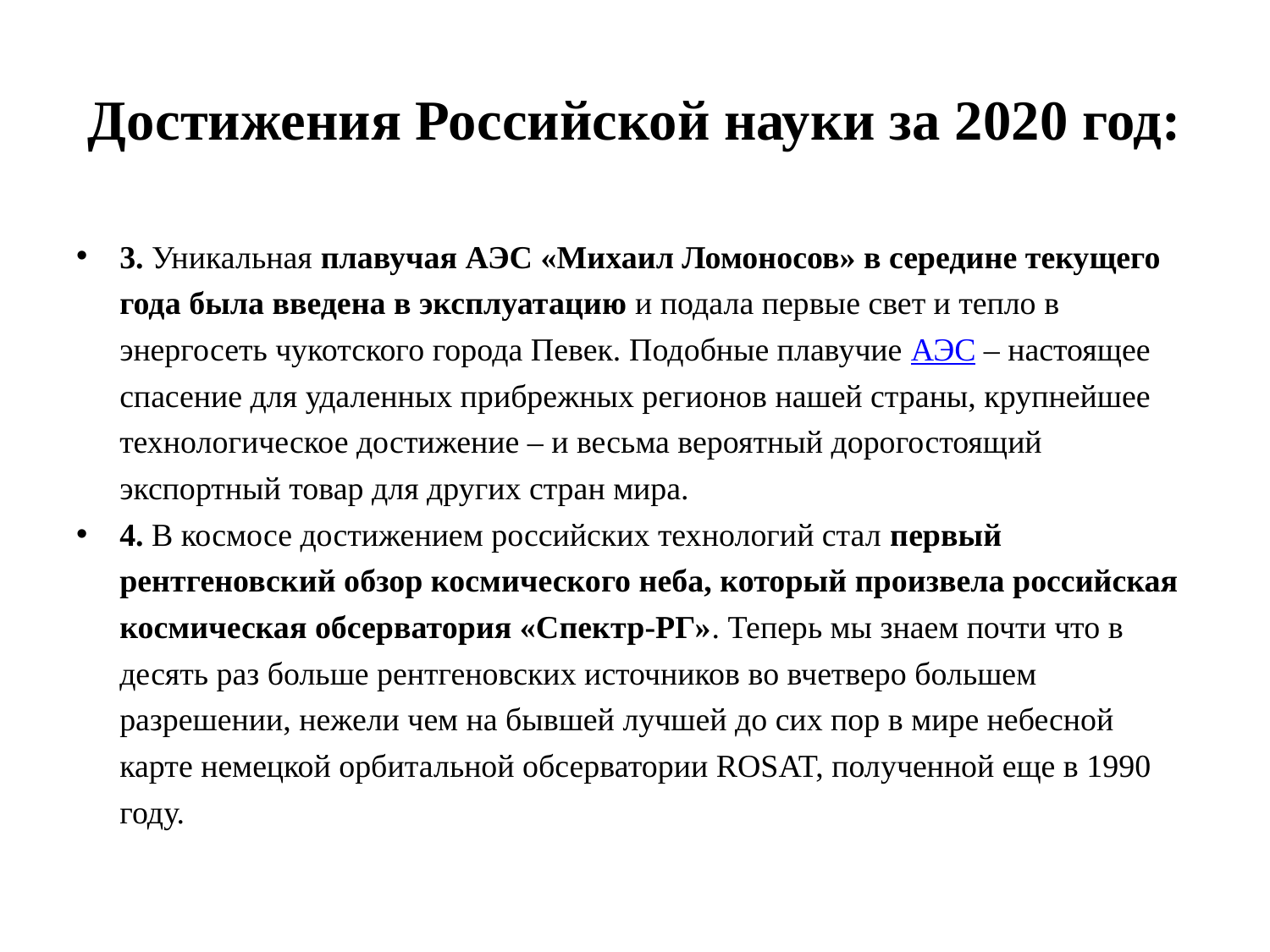

# Достижения Российской науки за 2020 год:
3. Уникальная плавучая АЭС «Михаил Ломоносов» в середине текущего года была введена в эксплуатацию и подала первые свет и тепло в энергосеть чукотского города Певек. Подобные плавучие АЭС – настоящее спасение для удаленных прибрежных регионов нашей страны, крупнейшее технологическое достижение – и весьма вероятный дорогостоящий экспортный товар для других стран мира.
4. В космосе достижением российских технологий стал первый рентгеновский обзор космического неба, который произвела российская космическая обсерватория «Спектр-РГ». Теперь мы знаем почти что в десять раз больше рентгеновских источников во вчетверо большем разрешении, нежели чем на бывшей лучшей до сих пор в мире небесной карте немецкой орбитальной обсерватории ROSAT, полученной еще в 1990 году.